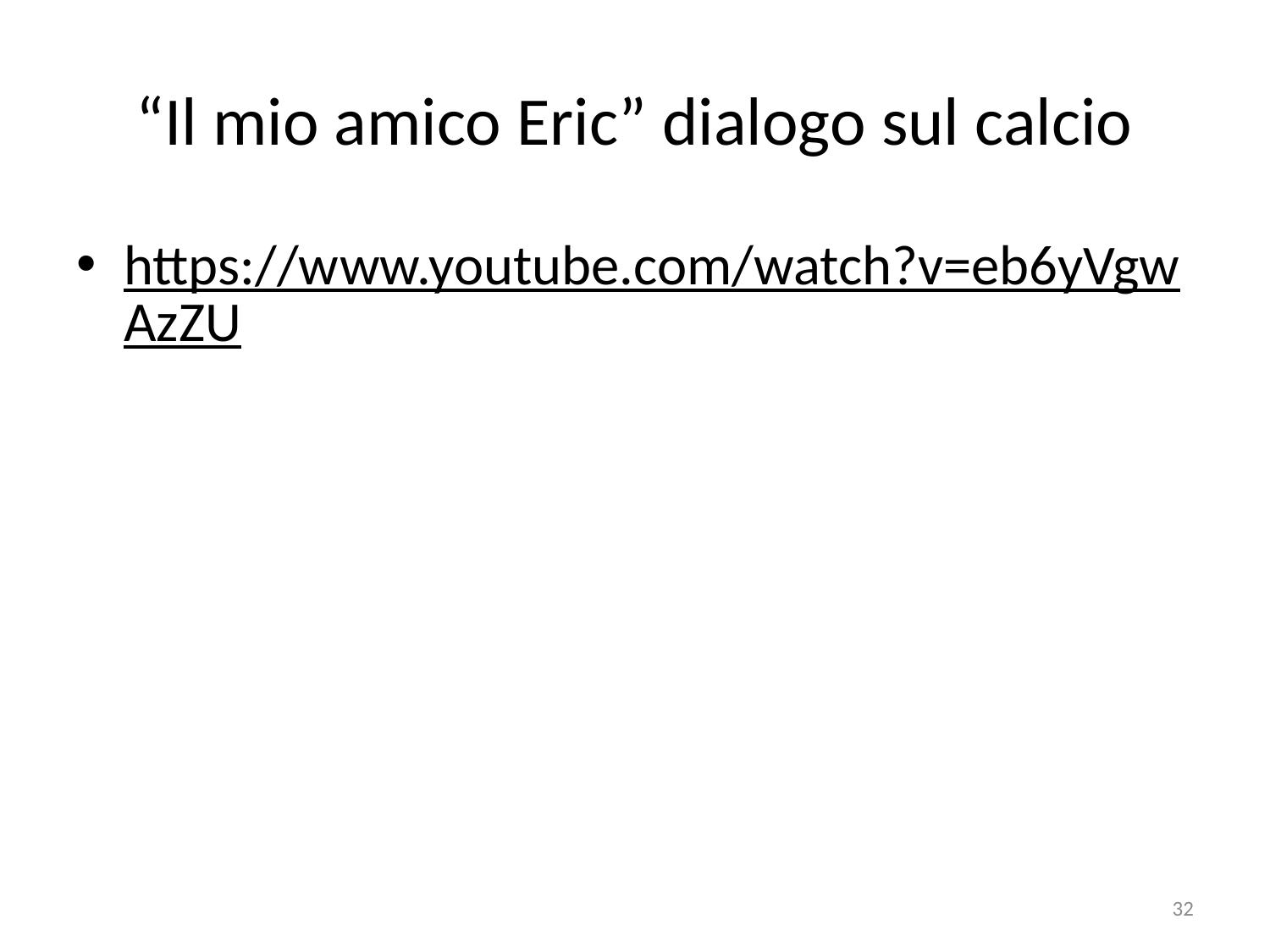

# “Il mio amico Eric” dialogo sul calcio
https://www.youtube.com/watch?v=eb6yVgwAzZU

32